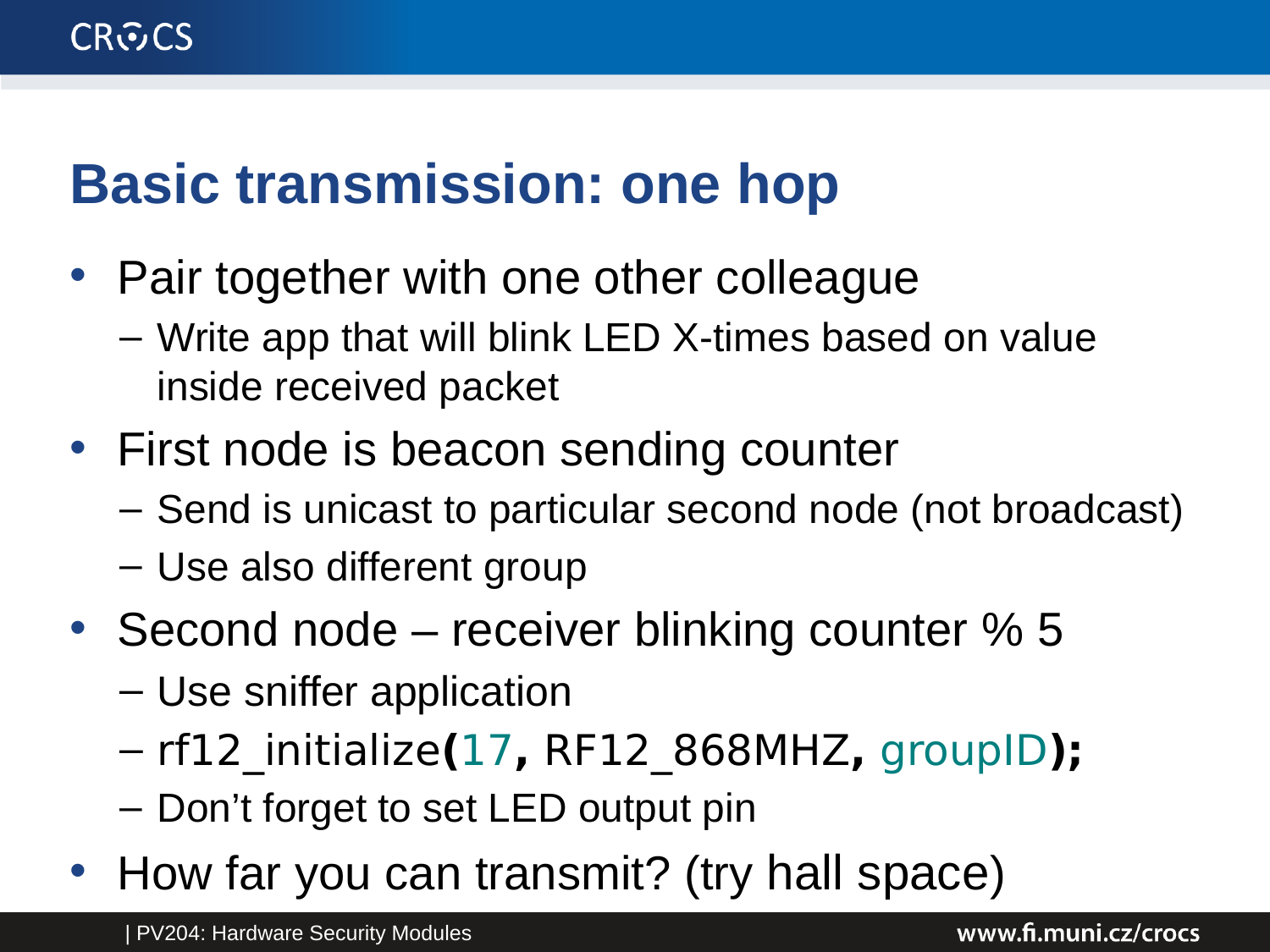

# Basic transmission: one hop
Pair together with one other colleague
Write app that will blink LED X-times based on value inside received packet
First node is beacon sending counter
Send is unicast to particular second node (not broadcast)
Use also different group
Second node – receiver blinking counter % 5
Use sniffer application
rf12_initialize(17, RF12_868MHZ, groupID);
Don’t forget to set LED output pin
How far you can transmit? (try hall space)
| PV204: Hardware Security Modules